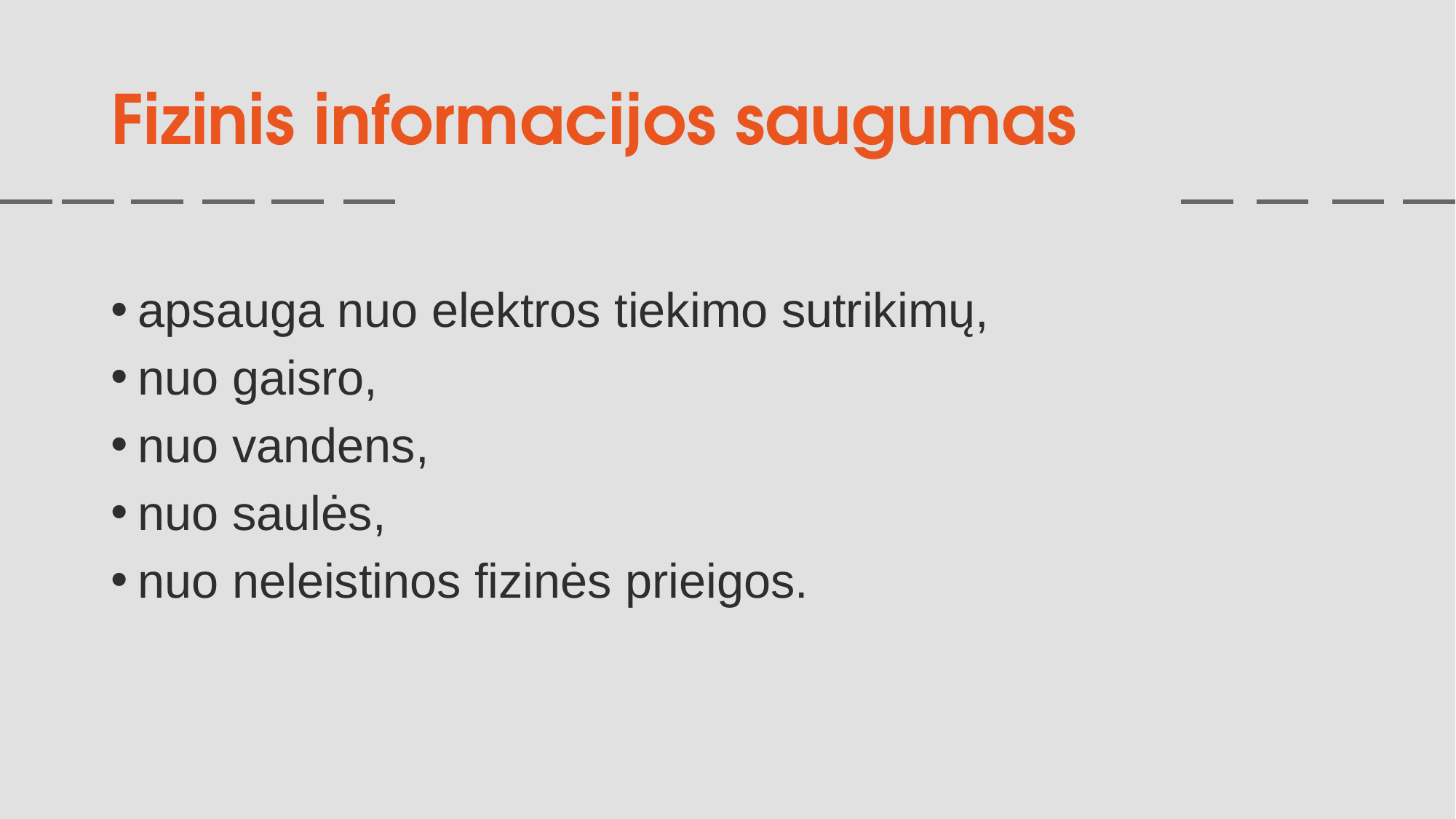

# Fizinis informacijos saugumas
apsauga nuo elektros tiekimo sutrikimų,
nuo gaisro,
nuo vandens,
nuo saulės,
nuo neleistinos fizinės prieigos.